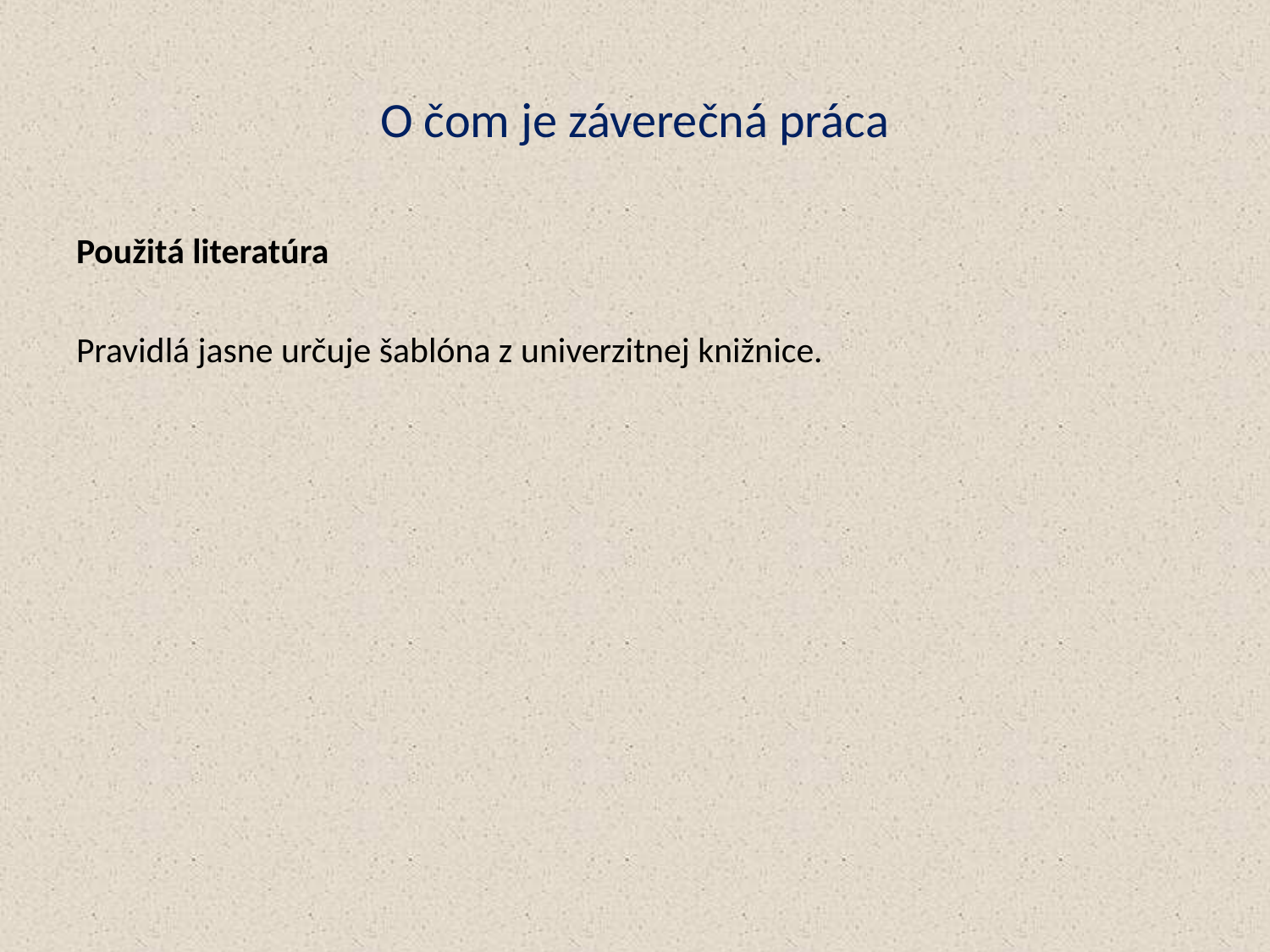

# O čom je záverečná práca
Použitá literatúra

Pravidlá jasne určuje šablóna z univerzitnej knižnice.